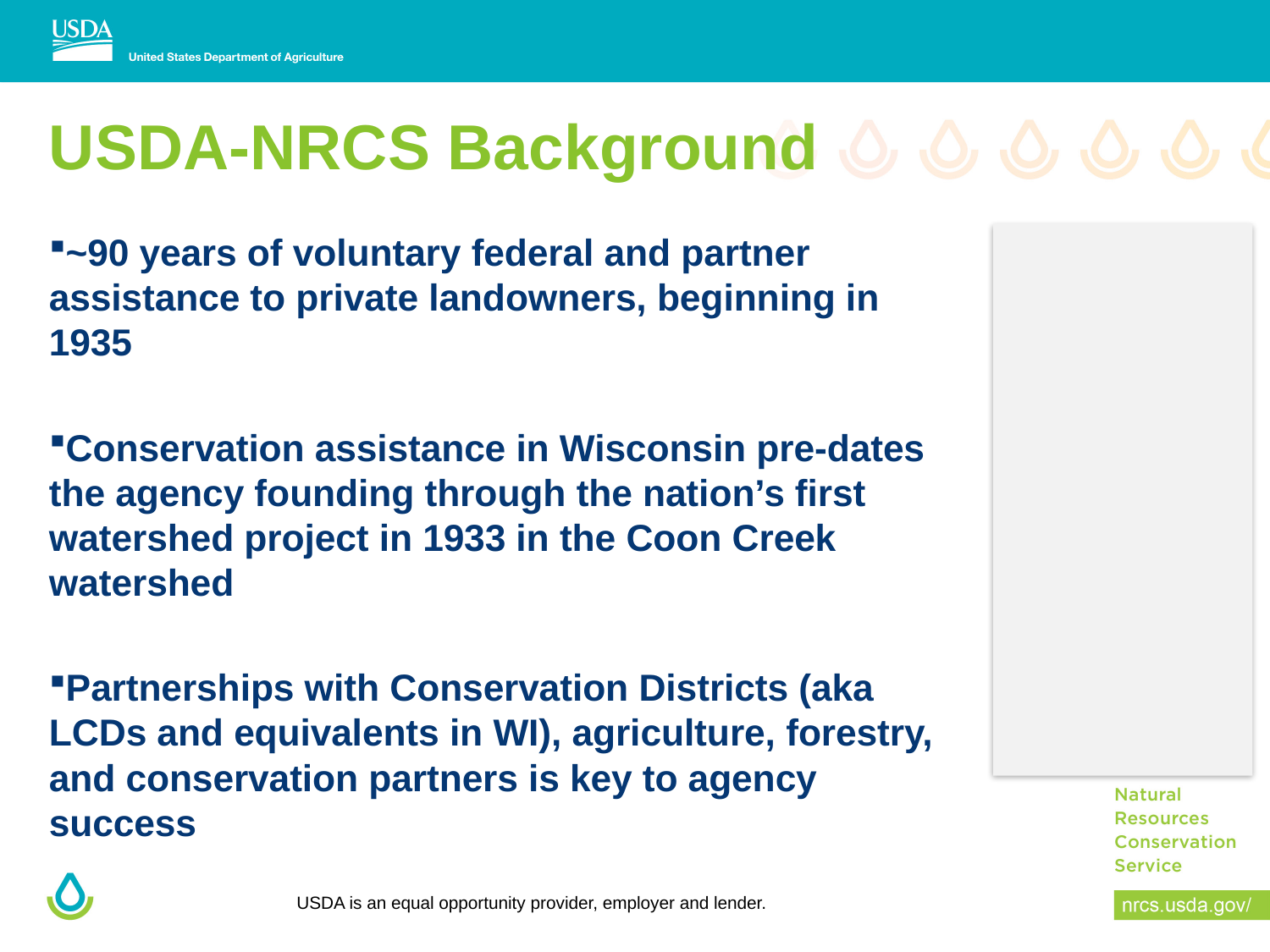

# USDA-NRCS Background
~90 years of voluntary federal and partner assistance to private landowners, beginning in 1935

Conservation assistance in Wisconsin pre-dates the agency founding through the nation’s first watershed project in 1933 in the Coon Creek watershed

Partnerships with Conservation Districts (aka LCDs and equivalents in WI), agriculture, forestry, and conservation partners is key to agency success

USDA is an equal opportunity provider, employer and lender.